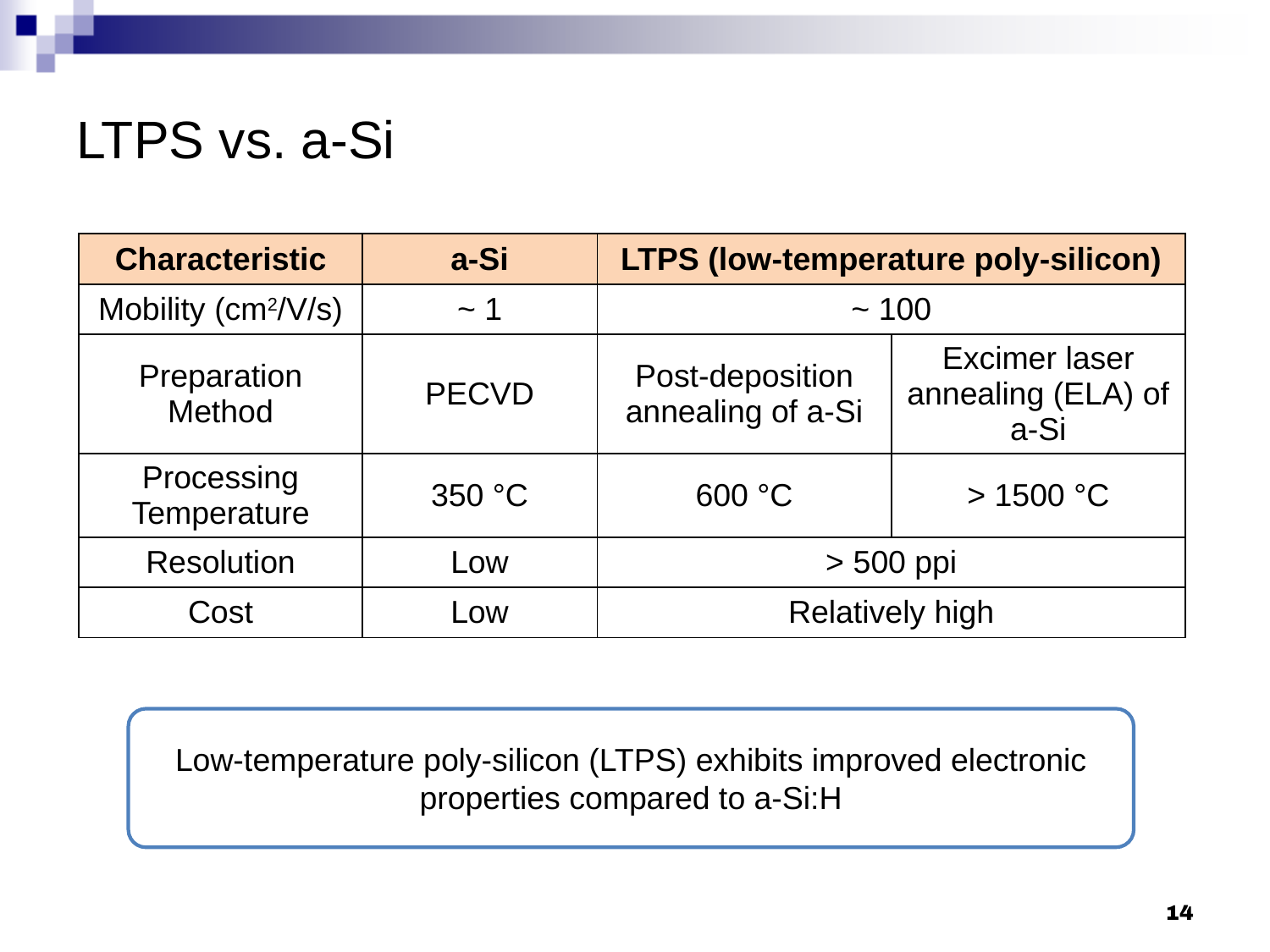

# LTPS vs. a-Si
| Characteristic | a-Si | LTPS (low-temperature poly-silicon) |  |
| --- | --- | --- | --- |
| Mobility (cm2/V/s) | ~ 1 | ~ 100 |  |
| Preparation Method | PECVD | Post-deposition annealing of a-Si | Excimer laser annealing (ELA) of a-Si |
| Processing Temperature | 350 °C | 600 °C | > 1500 °C |
| Resolution | Low | > 500 ppi |  |
| Cost | Low | Relatively high |  |
Low-temperature poly-silicon (LTPS) exhibits improved electronic properties compared to a-Si:H
14